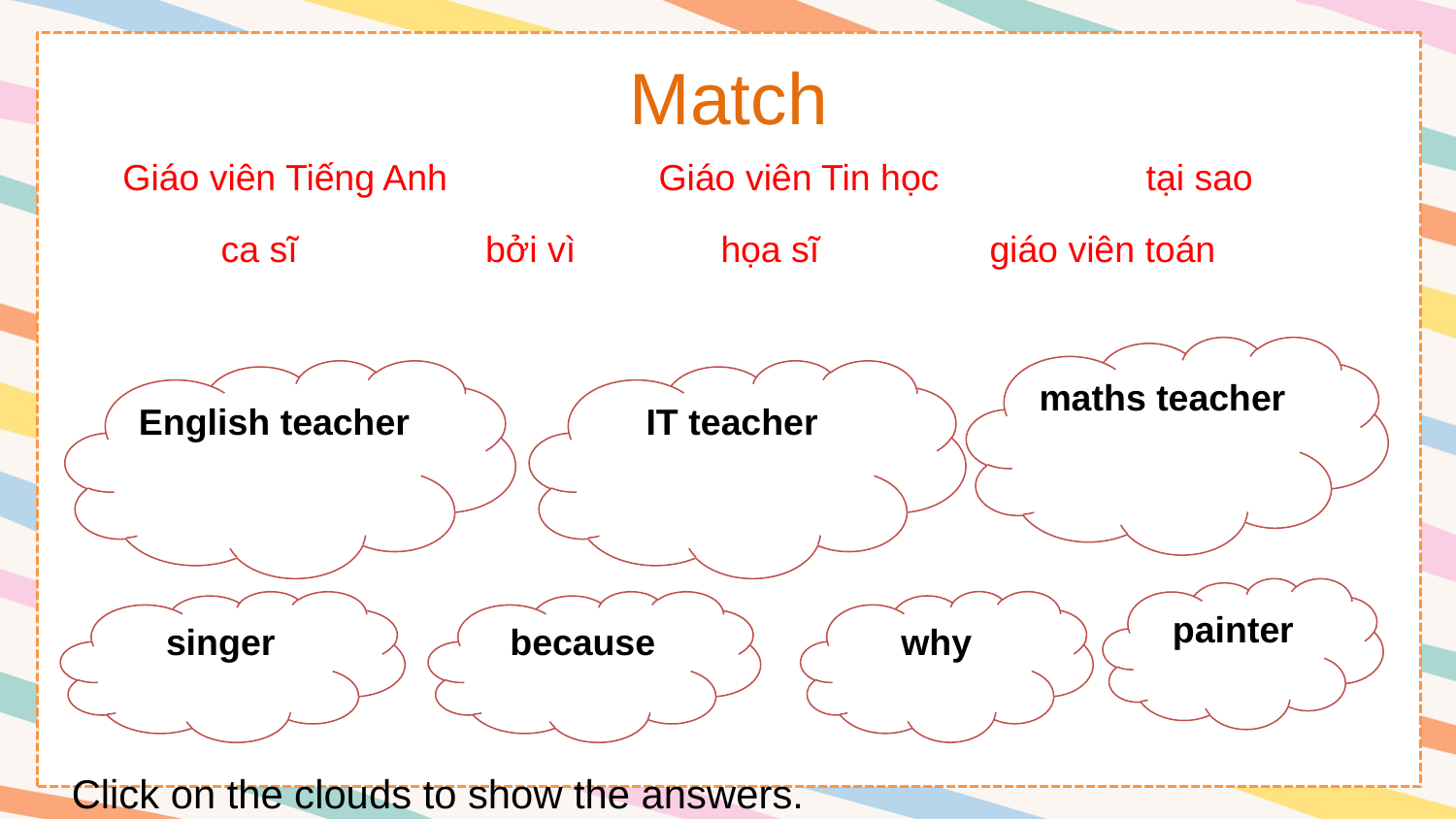

Match
Giáo viên Tiếng Anh
Giáo viên Tin học
tại sao
ca sĩ
bởi vì
họa sĩ
giáo viên toán
maths teacher

English teacher

IT teacher

painter

why

singer

because

Click on the clouds to show the answers.